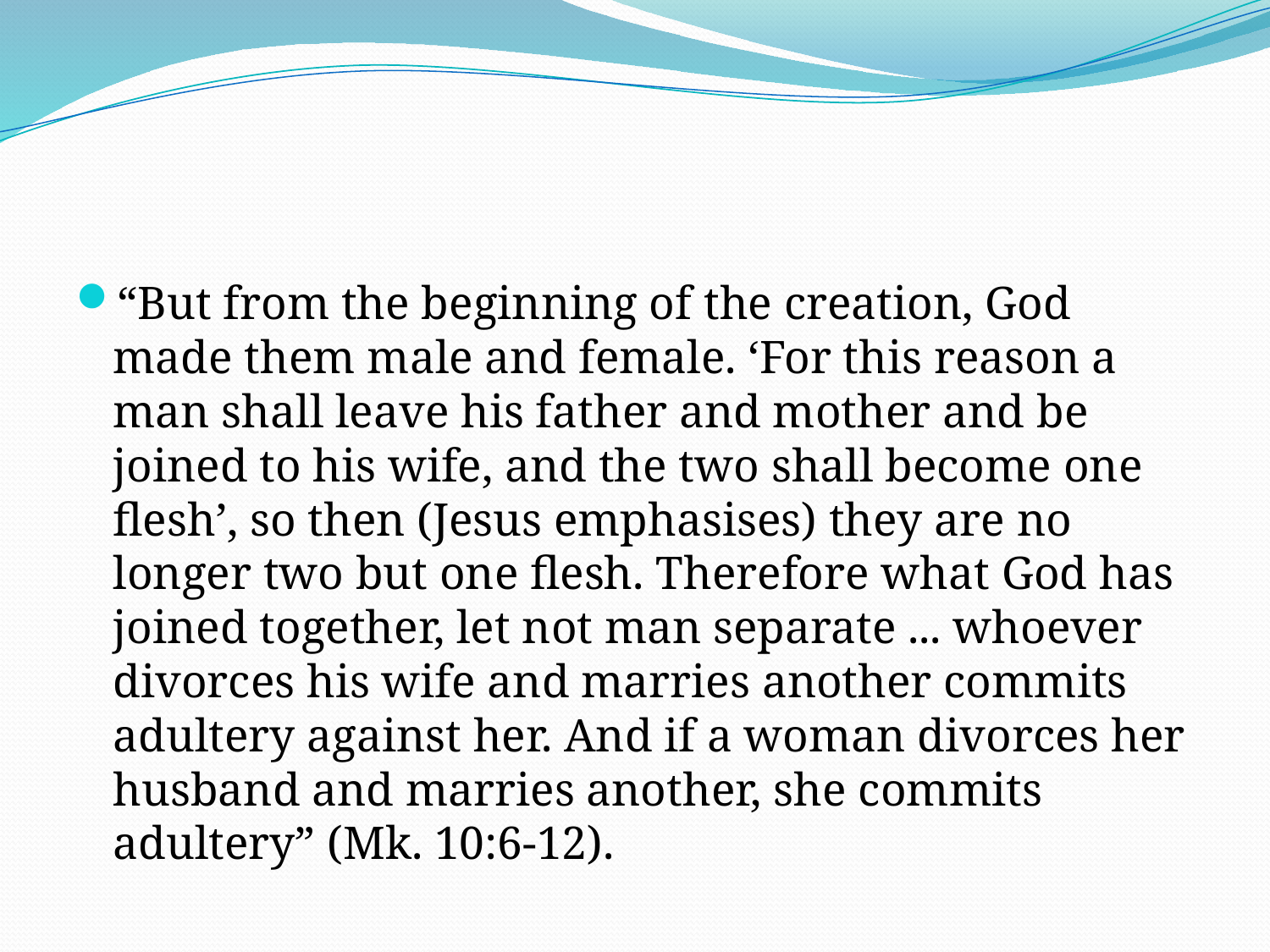

#
“But from the beginning of the creation, God made them male and female. ‘For this reason a man shall leave his father and mother and be joined to his wife, and the two shall become one flesh’, so then (Jesus emphasises) they are no longer two but one flesh. Therefore what God has joined together, let not man separate ... whoever divorces his wife and marries another commits adultery against her. And if a woman divorces her husband and marries another, she commits adultery” (Mk. 10:6-12).